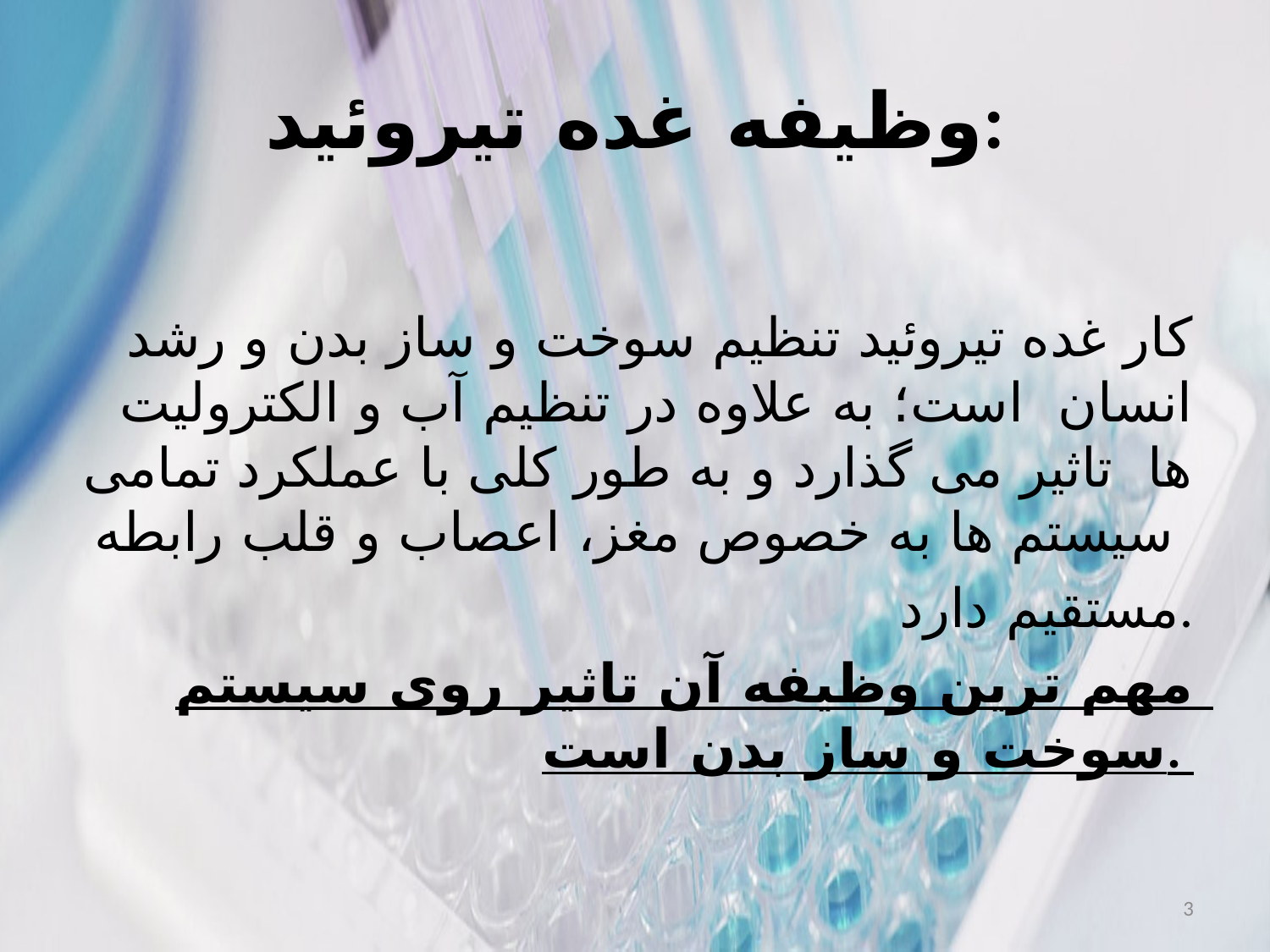

# وظیفه غده تیروئید:
کار غده تیروئید تنظیم سوخت و ساز بدن و رشد انسان  است؛ به علاوه در تنظیم آب و الکترولیت ها  تاثیر می گذارد و به طور کلی با عملکرد تمامی سیستم ها به خصوص مغز، اعصاب و قلب رابطه
مستقیم دارد.
مهم ترین وظیفه آن تاثیر روی سیستم سوخت و ساز بدن است.
3